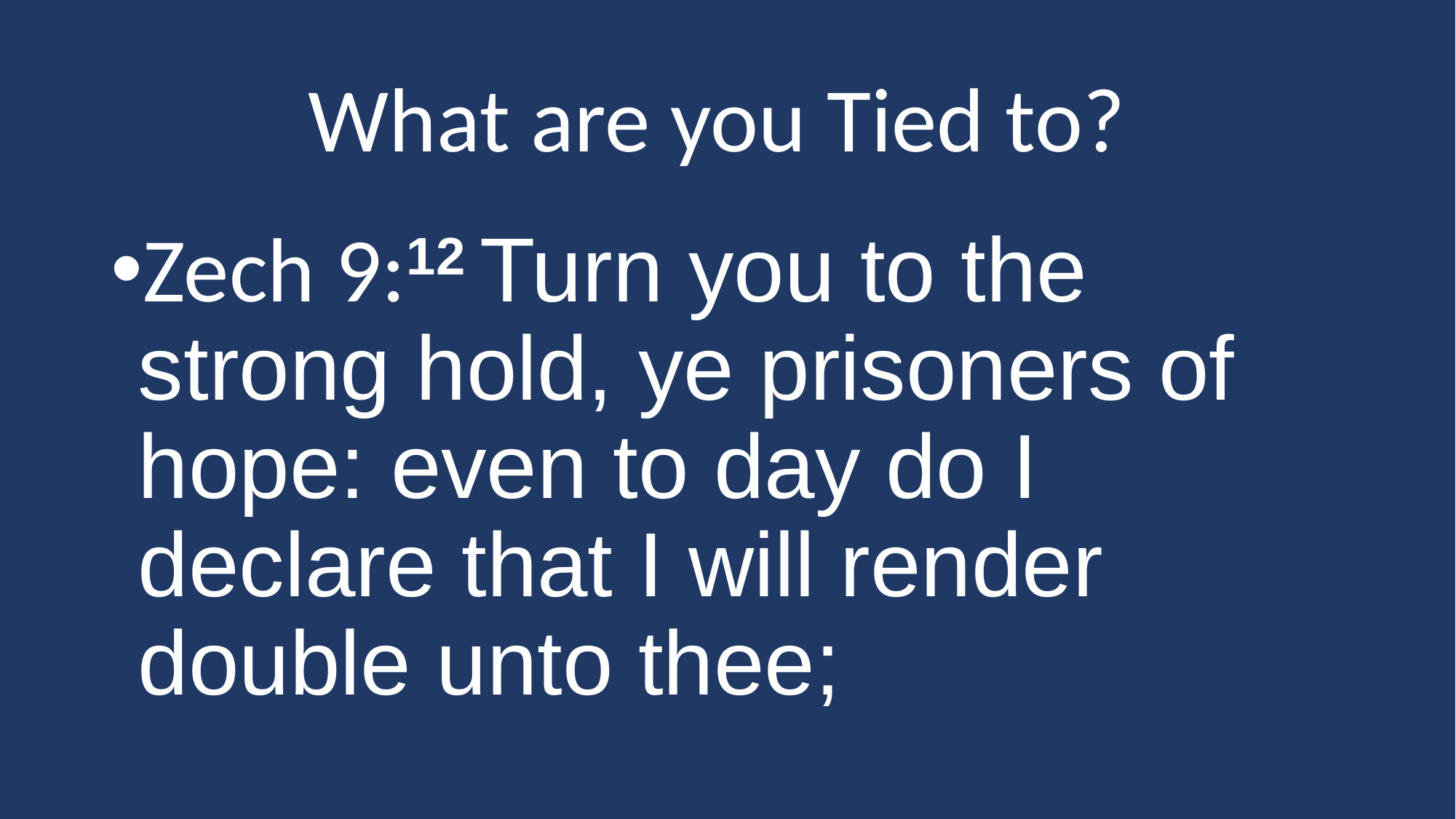

# What are you Tied to?
Zech 9:12 Turn you to the strong hold, ye prisoners of hope: even to day do I declare that I will render double unto thee;